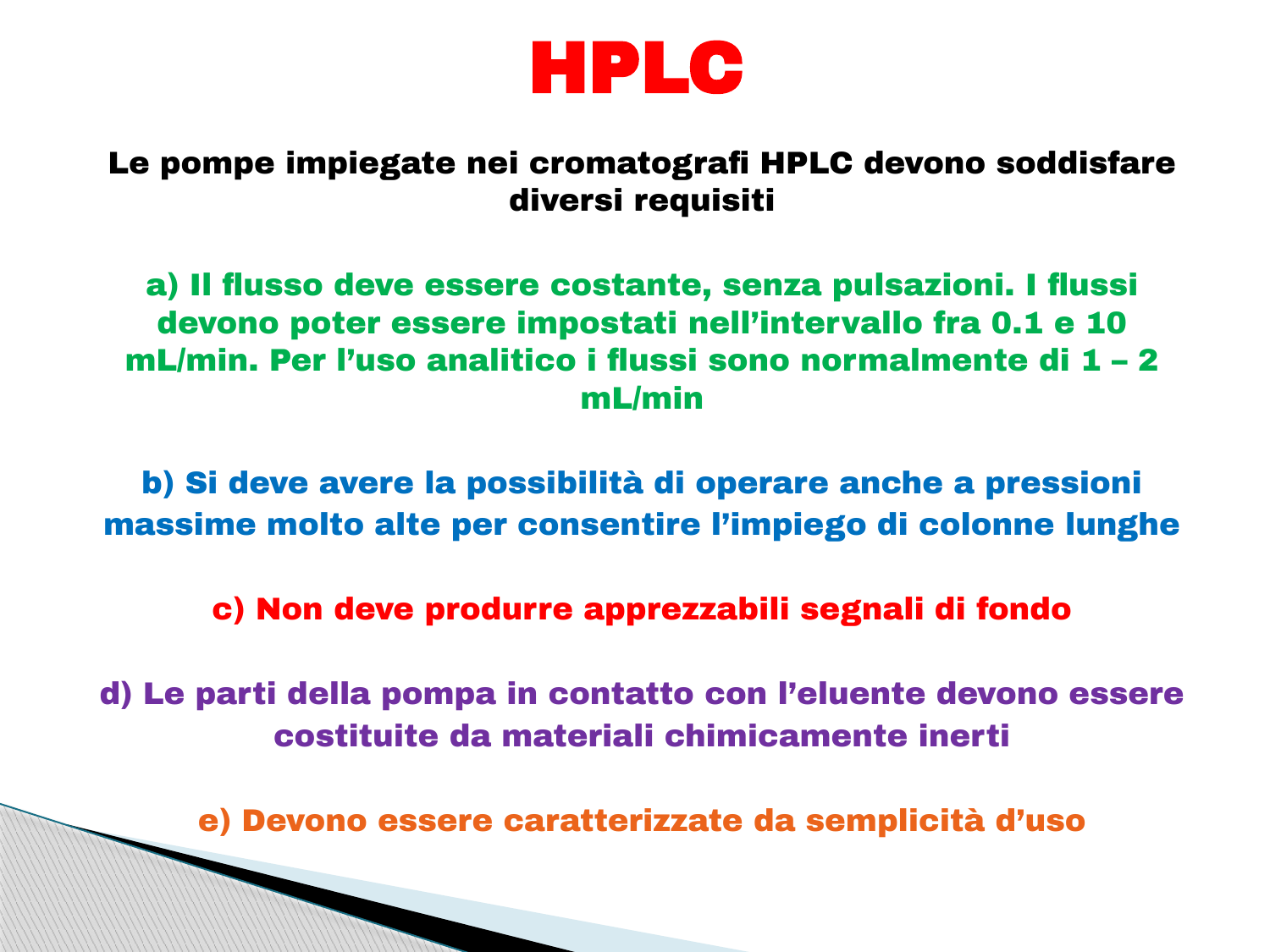

# HPLC
Le pompe impiegate nei cromatografi HPLC devono soddisfare diversi requisiti

a) Il flusso deve essere costante, senza pulsazioni. I flussi devono poter essere impostati nell’intervallo fra 0.1 e 10 mL/min. Per l’uso analitico i flussi sono normalmente di 1 – 2 mL/min

b) Si deve avere la possibilità di operare anche a pressioni
massime molto alte per consentire l’impiego di colonne lunghe

c) Non deve produrre apprezzabili segnali di fondo

d) Le parti della pompa in contatto con l’eluente devono essere
costituite da materiali chimicamente inerti

e) Devono essere caratterizzate da semplicità d’uso